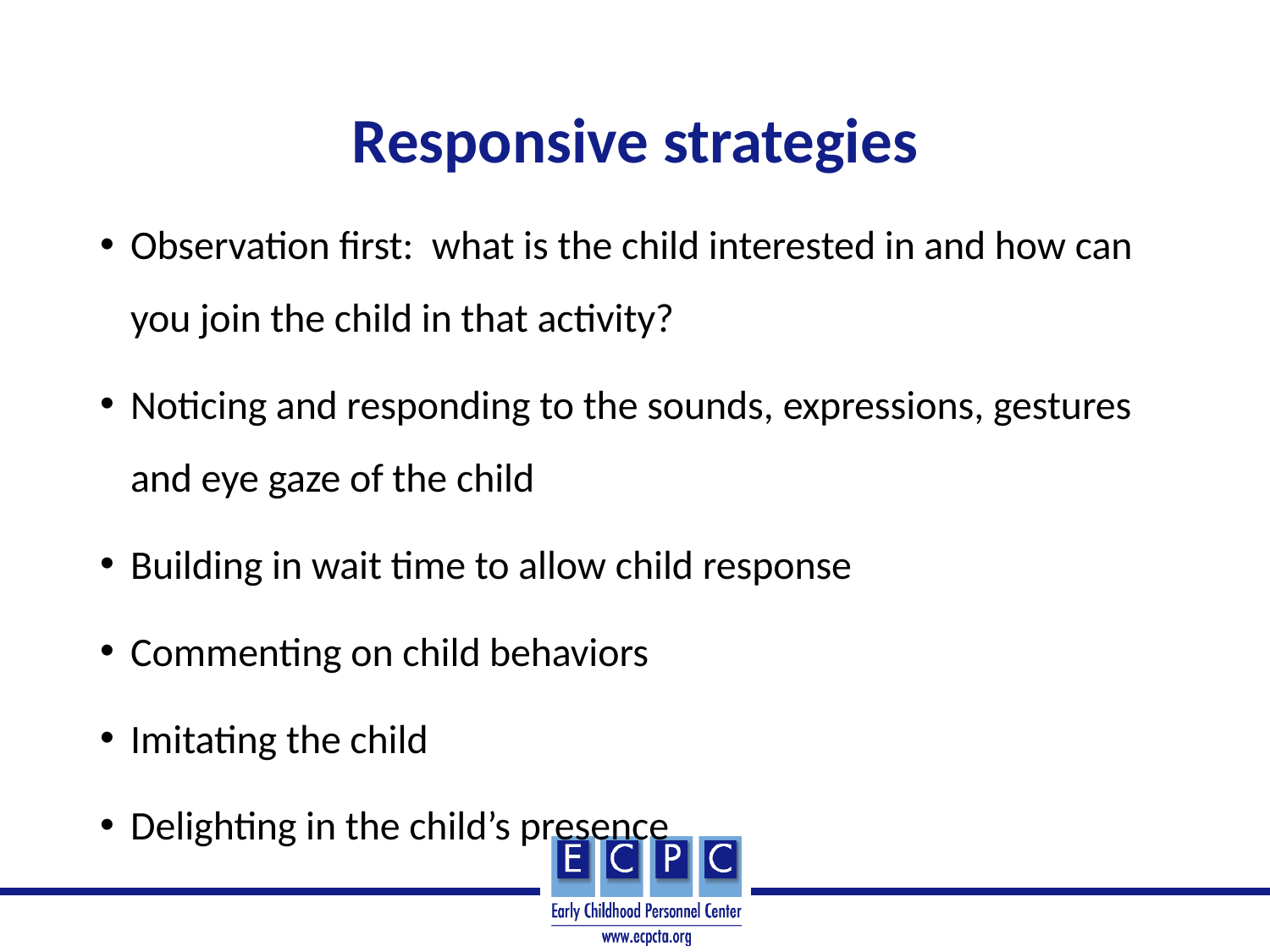

# Responsive strategies
Observation first:  what is the child interested in and how can you join the child in that activity?
Noticing and responding to the sounds, expressions, gestures and eye gaze of the child
Building in wait time to allow child response
Commenting on child behaviors
Imitating the child
Delighting in the child’s presence